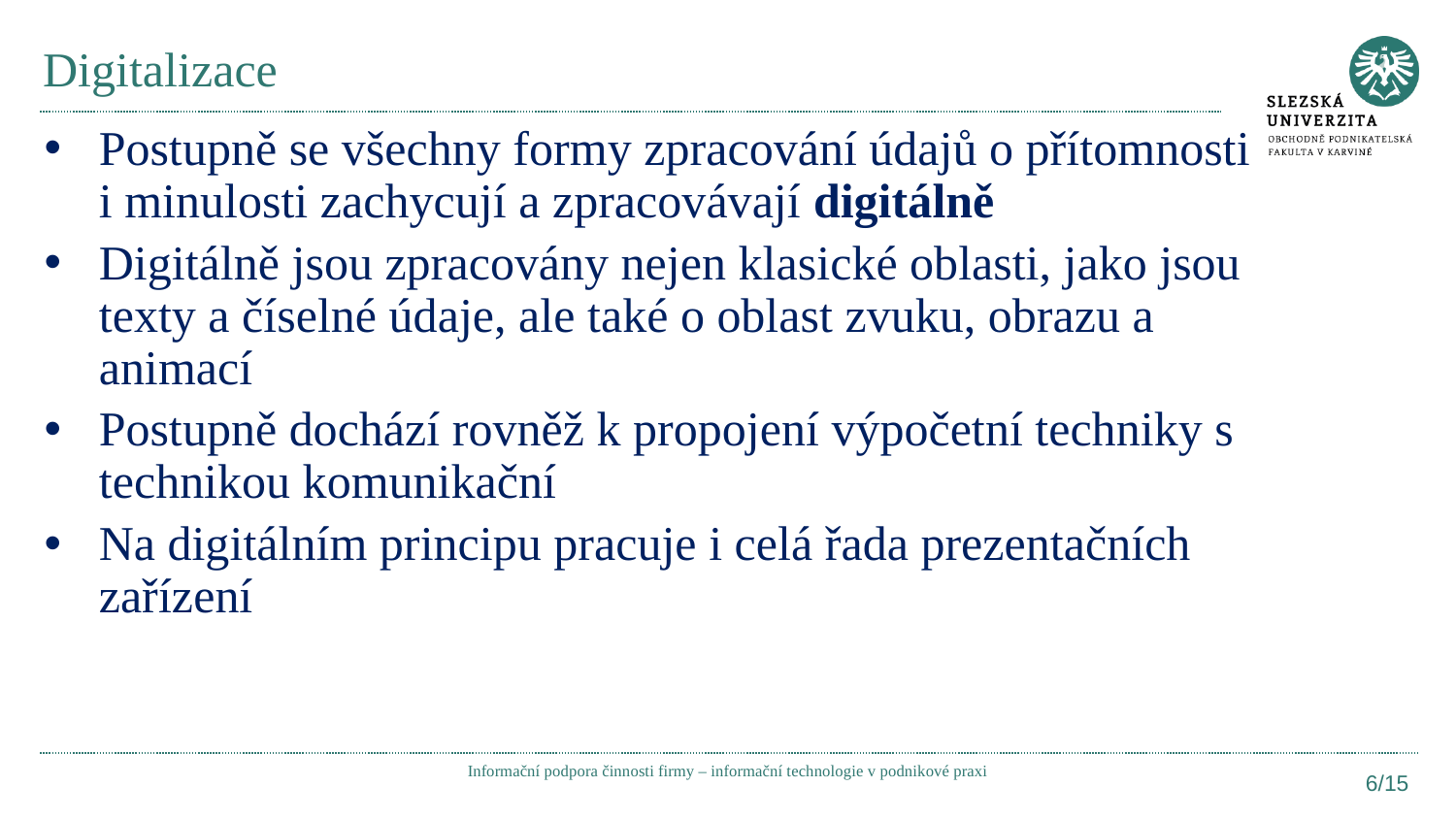

# Digitalizace
Postupně se všechny formy zpracování údajů o přítomnosti i minulosti zachycují a zpracovávají digitálně
Digitálně jsou zpracovány nejen klasické oblasti, jako jsou texty a číselné údaje, ale také o oblast zvuku, obrazu a animací
Postupně dochází rovněž k propojení výpočetní techniky s technikou komunikační
Na digitálním principu pracuje i celá řada prezentačních zařízení
Informační podpora činnosti firmy – informační technologie v podnikové praxi
6/15